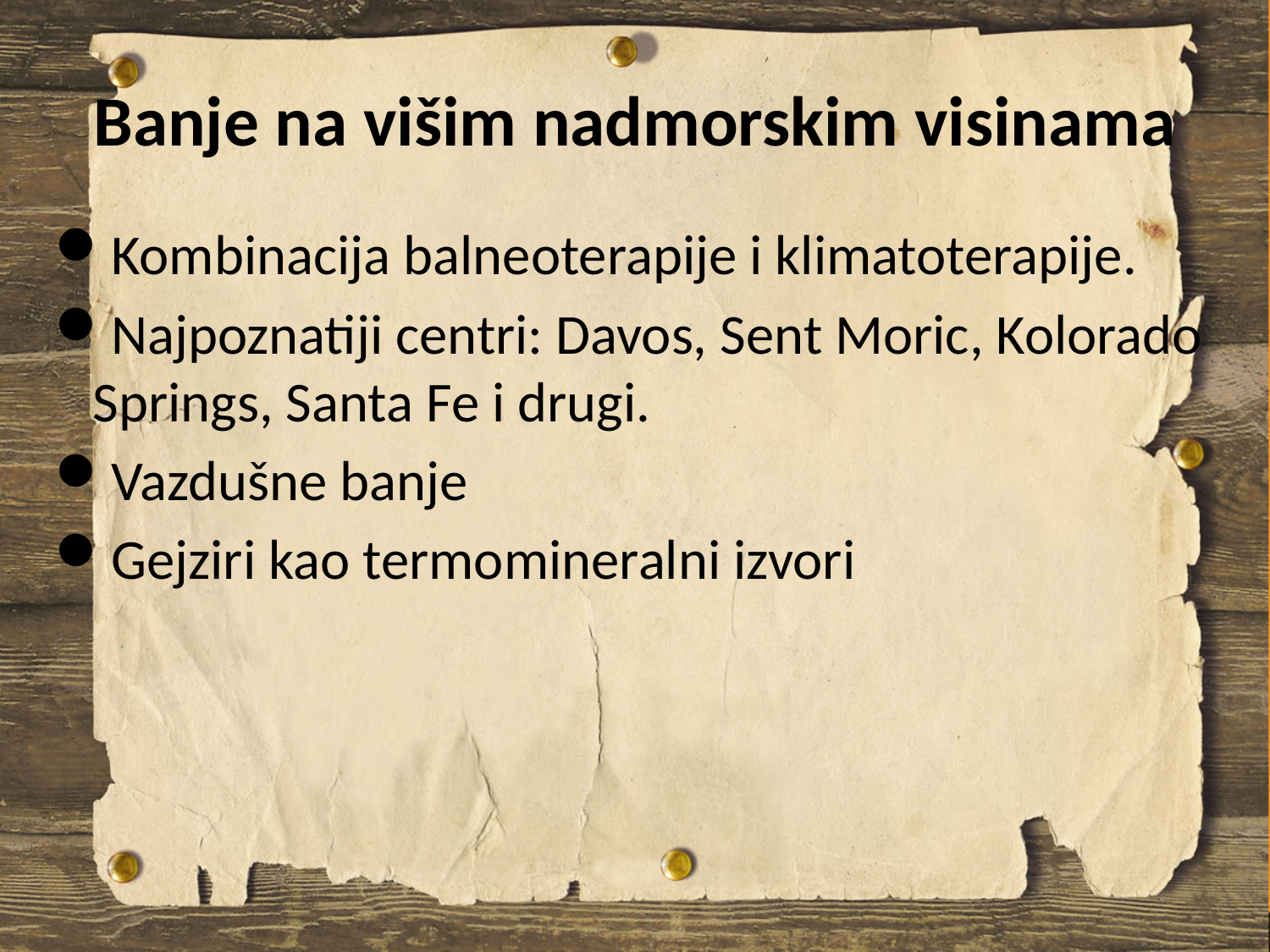

# Banje na višim nadmorskim visinama
Kombinacija balneoterapije i klimatoterapije.
Najpoznatiji centri: Davos, Sent Moric, Kolorado Springs, Santa Fe i drugi.
Vazdušne banje
Gejziri kao termomineralni izvori